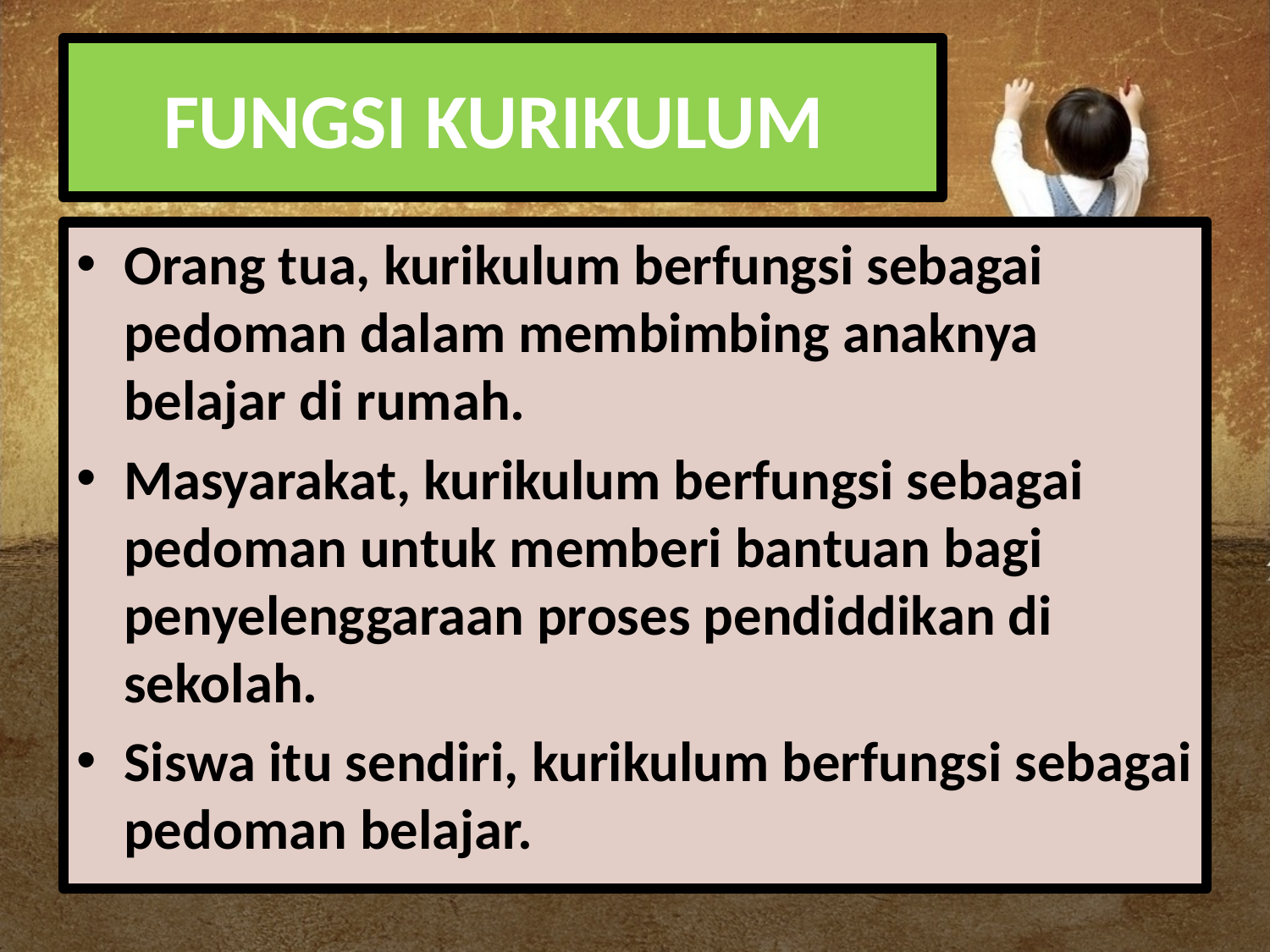

# FUNGSI KURIKULUM
Orang tua, kurikulum berfungsi sebagai pedoman dalam membimbing anaknya belajar di rumah.
Masyarakat, kurikulum berfungsi sebagai pedoman untuk memberi bantuan bagi penyelenggaraan proses pendiddikan di sekolah.
Siswa itu sendiri, kurikulum berfungsi sebagai pedoman belajar.